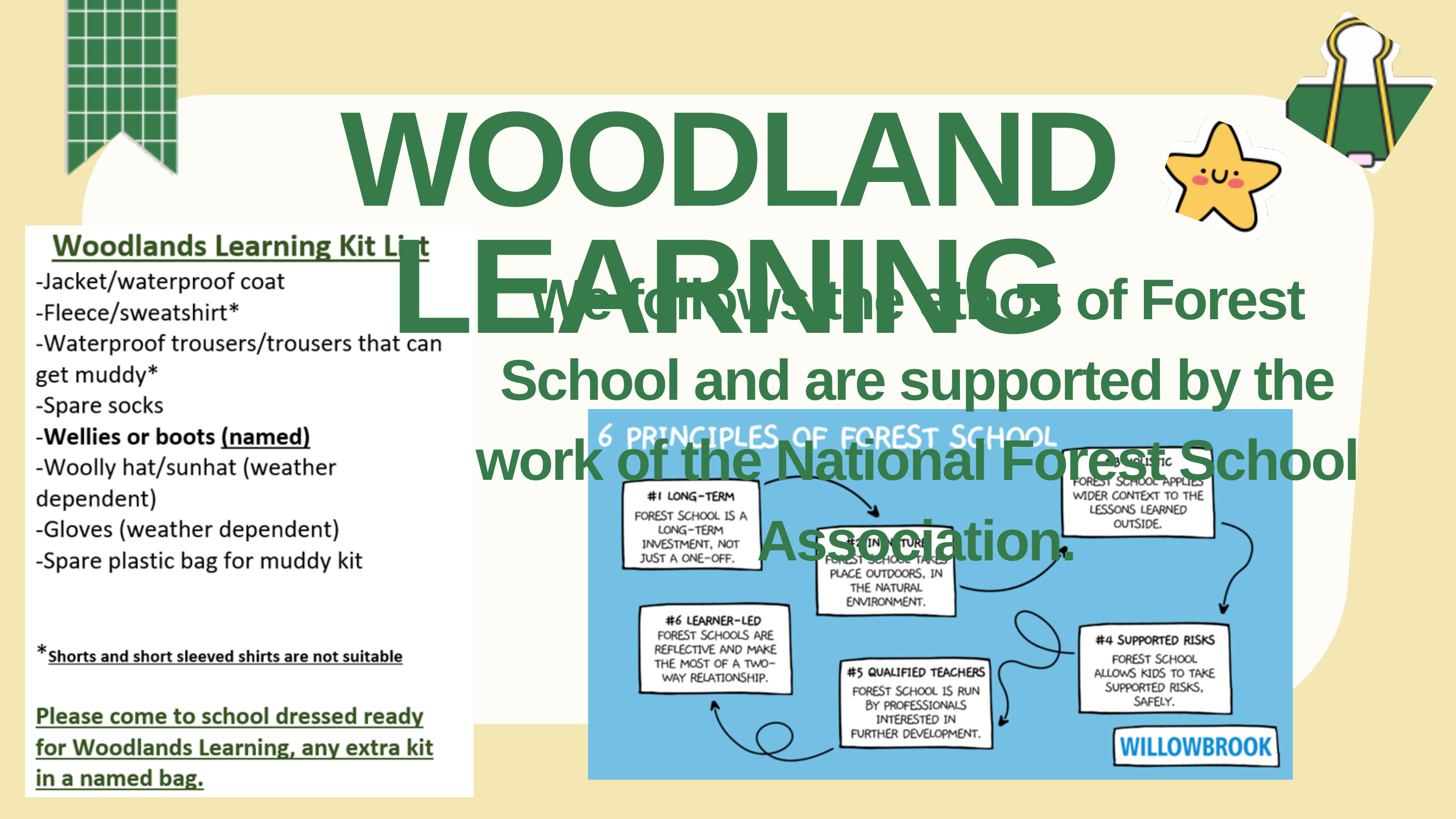

WOODLAND LEARNING

We follows the ethos of Forest School and are supported by the work of the National Forest School Association.